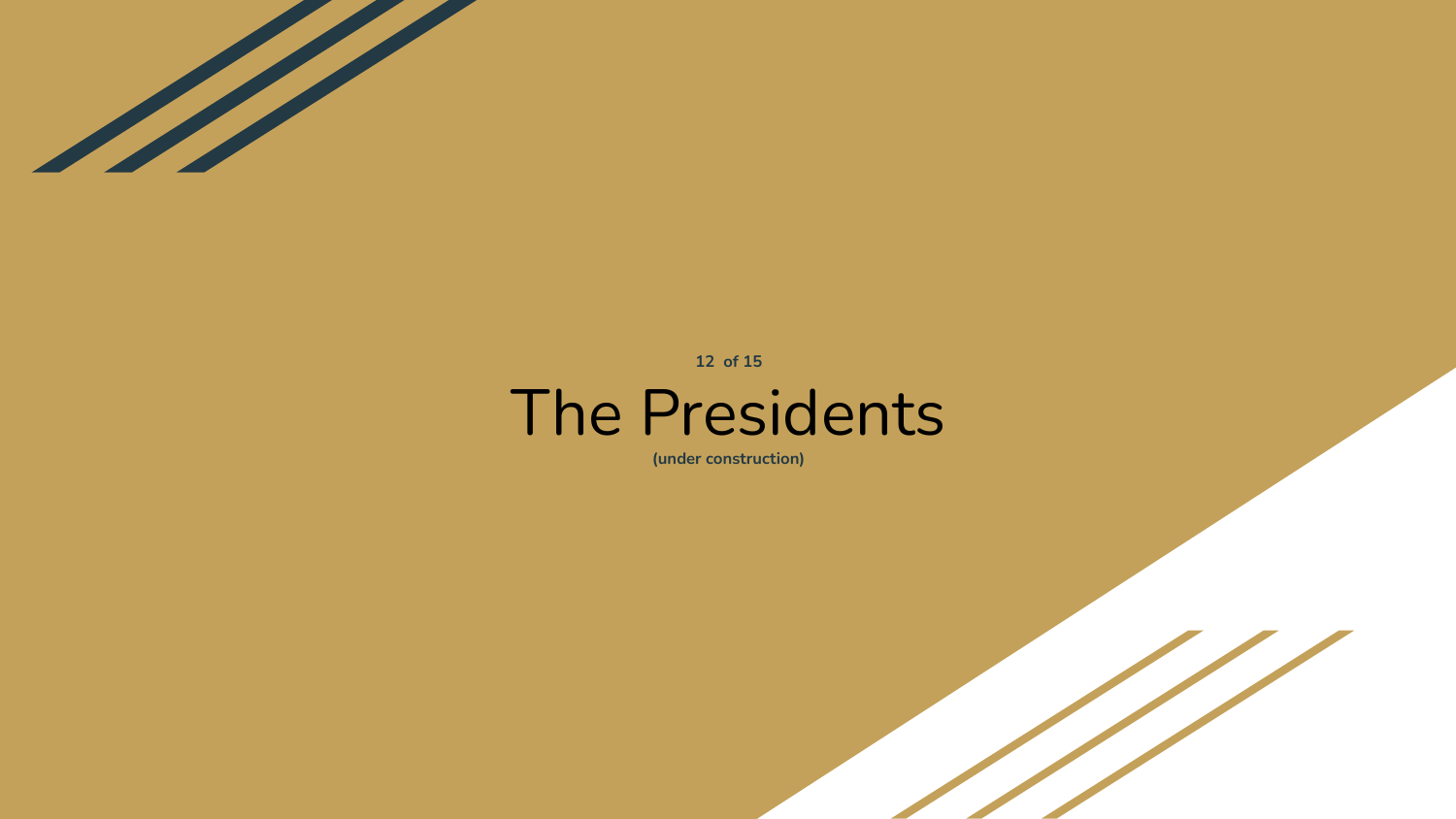

# 12  of 15
The Presidents
(under construction)